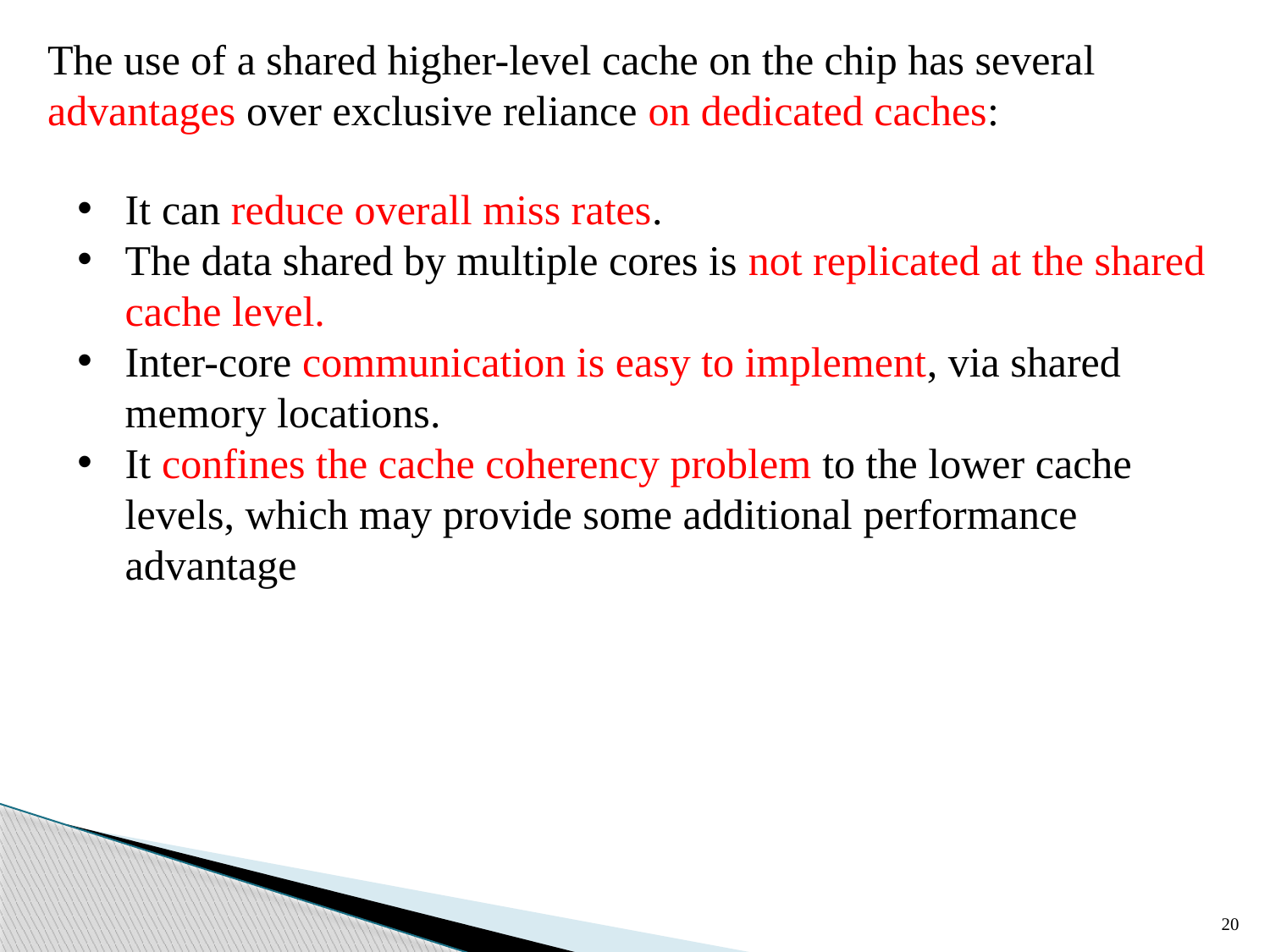

The use of a shared higher-level cache on the chip has several advantages over exclusive reliance on dedicated caches:
It can reduce overall miss rates.
The data shared by multiple cores is not replicated at the shared cache level.
Inter-core communication is easy to implement, via shared memory locations.
It confines the cache coherency problem to the lower cache levels, which may provide some additional performance advantage
20